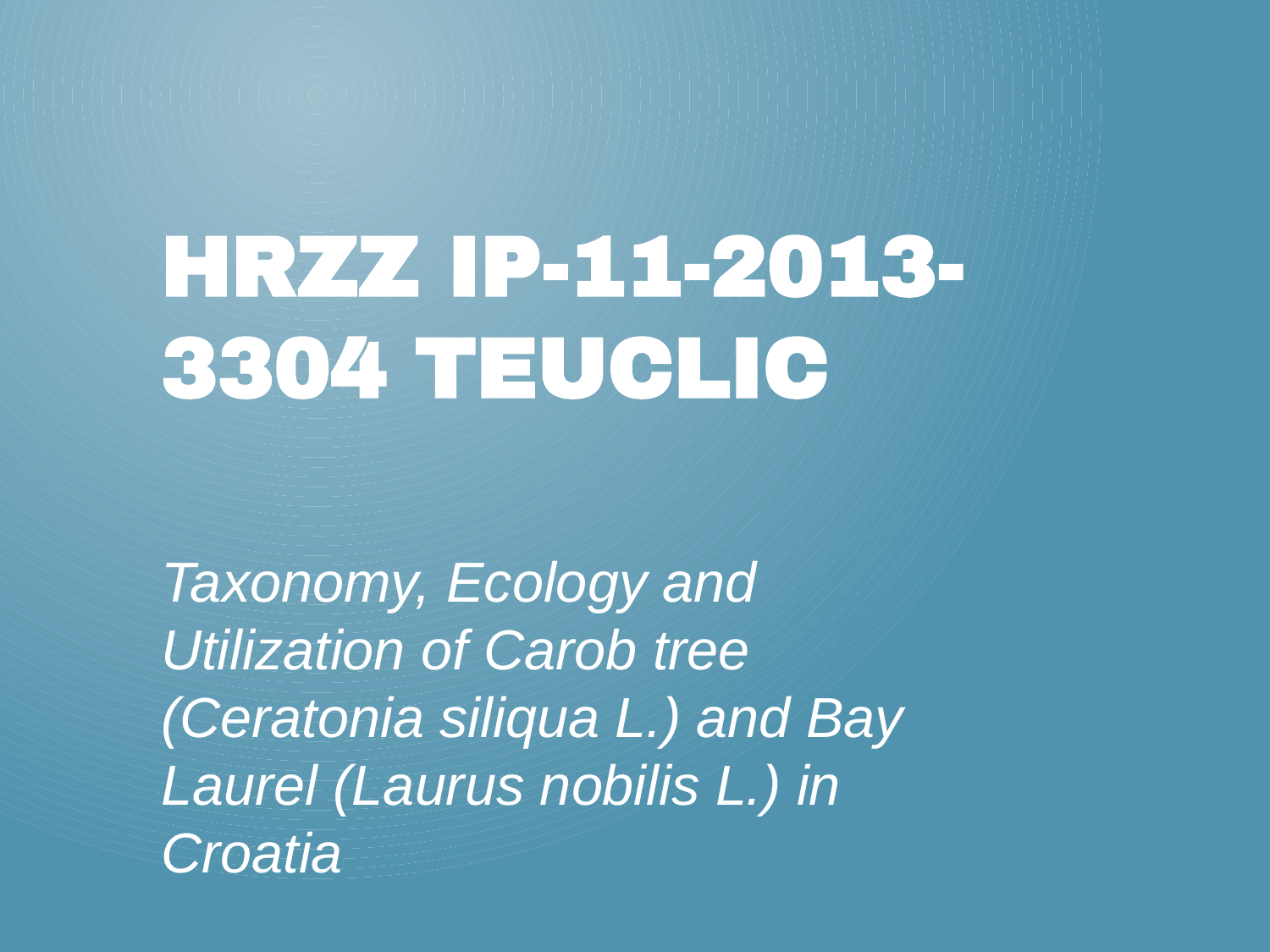

# HRZZ IP-11-2013-3304 teuclic
Taxonomy, Ecology and Utilization of Carob tree (Ceratonia siliqua L.) and Bay Laurel (Laurus nobilis L.) in Croatia